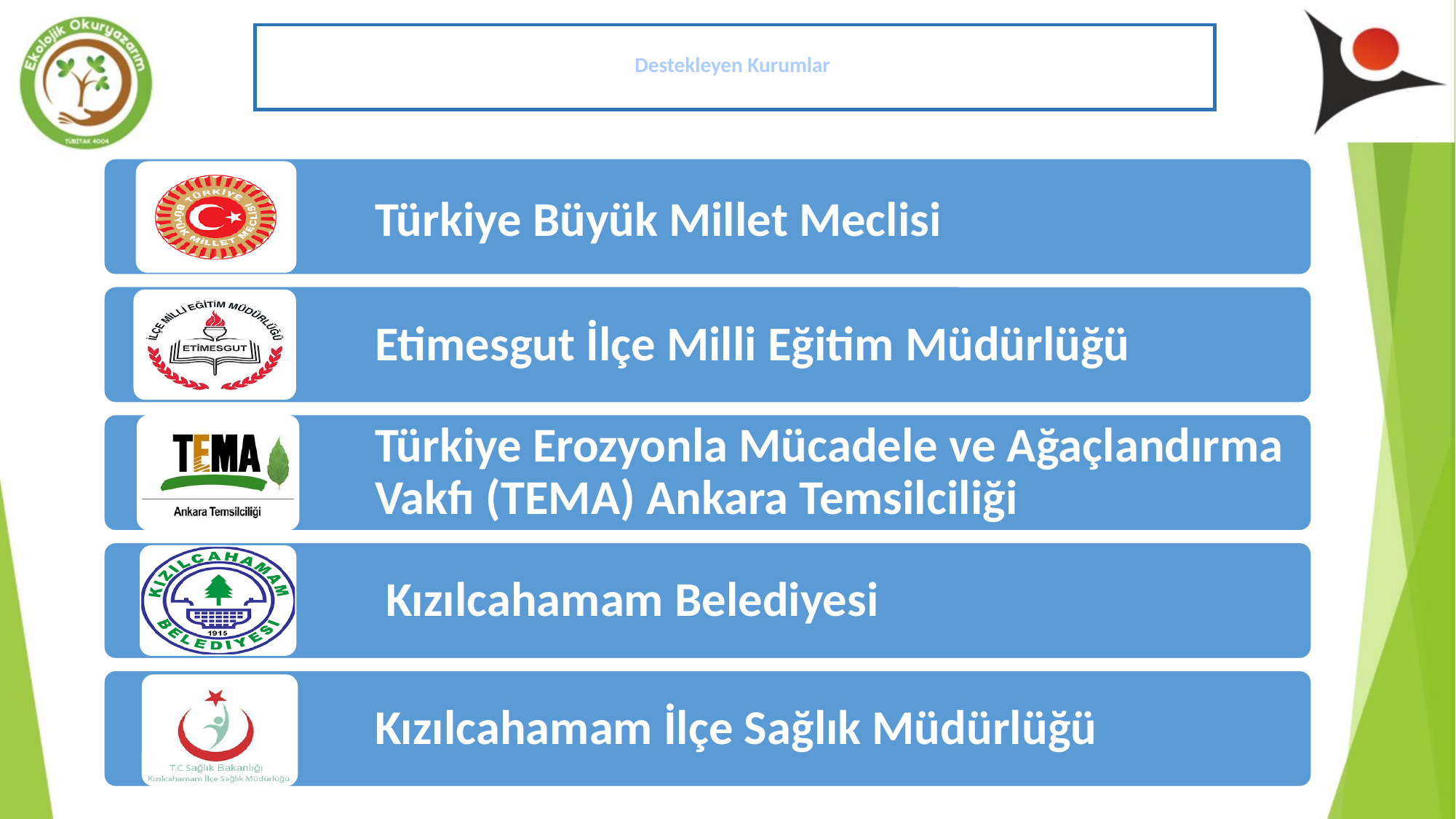

# Destekleyen Kurumlar
Türkiye Büyük Millet Meclisi
Etimesgut İlçe Milli Eğitim Müdürlüğü
Türkiye Erozyonla Mücadele ve Ağaçlandırma Vakfı (TEMA) Ankara Temsilciliği
 Kızılcahamam Belediyesi
Kızılcahamam İlçe Sağlık Müdürlüğü